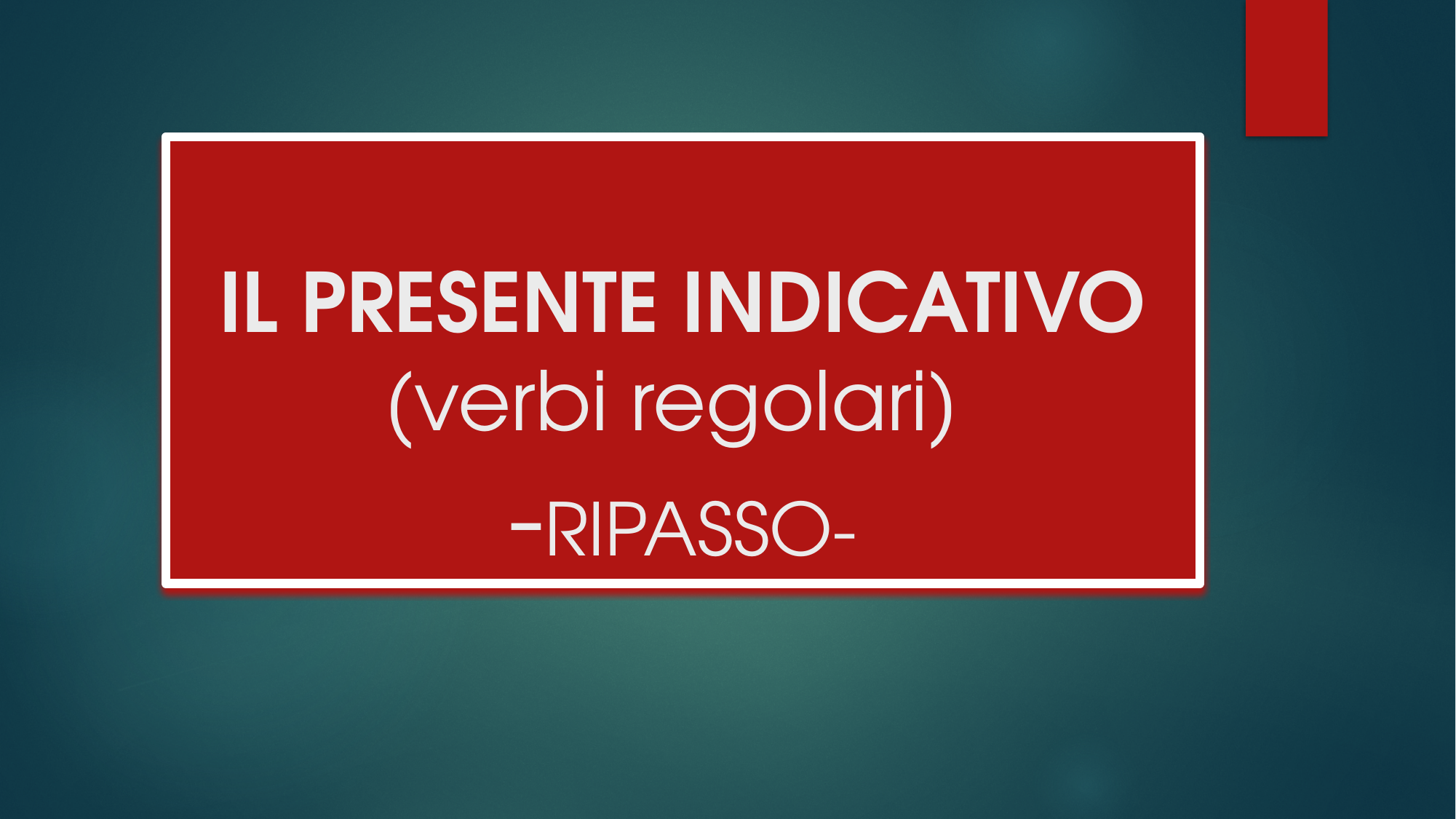

# IL PRESENTE INDICATIVO (verbi regolari) -RIPASSO-